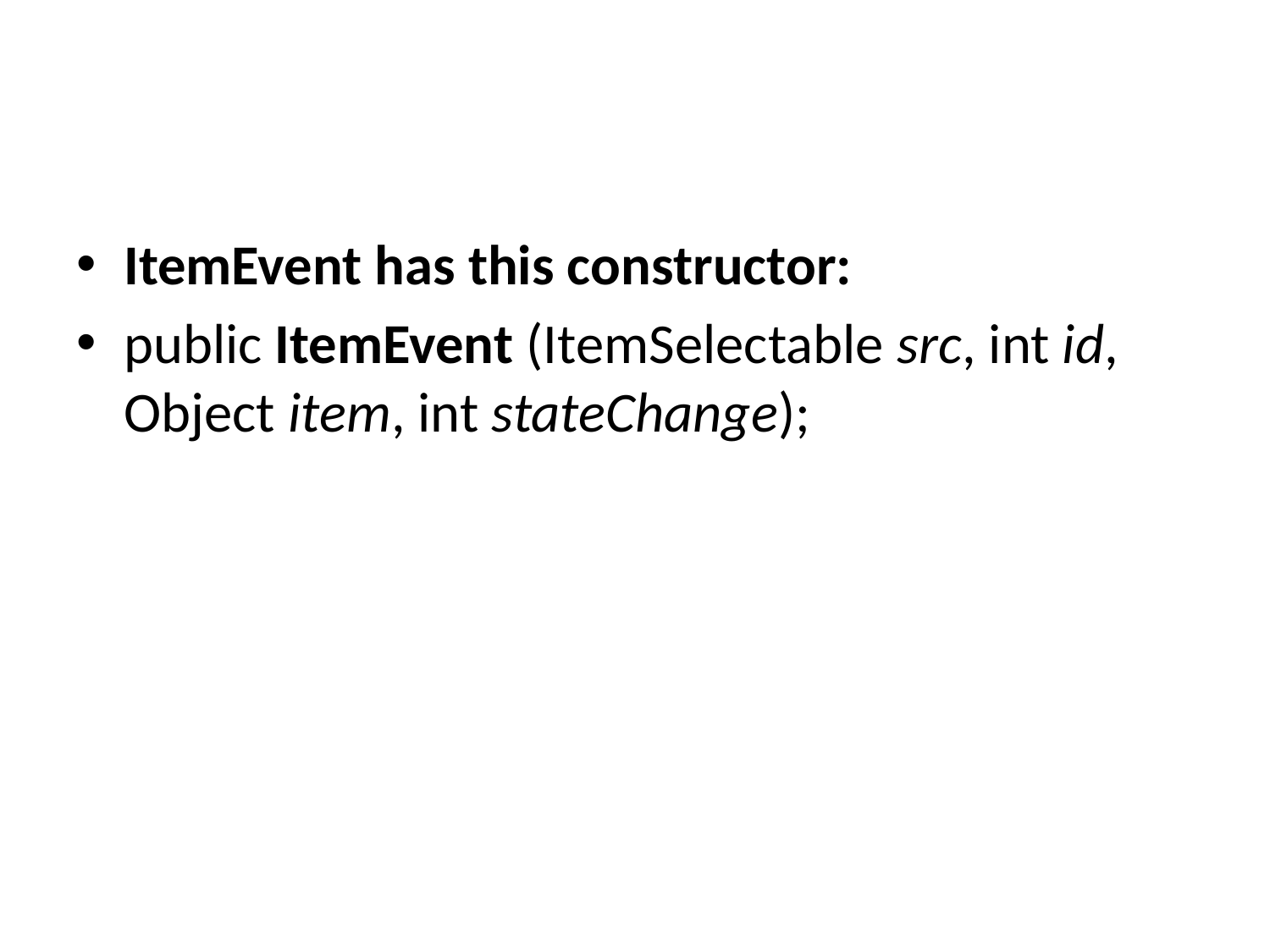

#
ItemEvent has this constructor:
public ItemEvent (ItemSelectable src, int id, Object item, int stateChange);